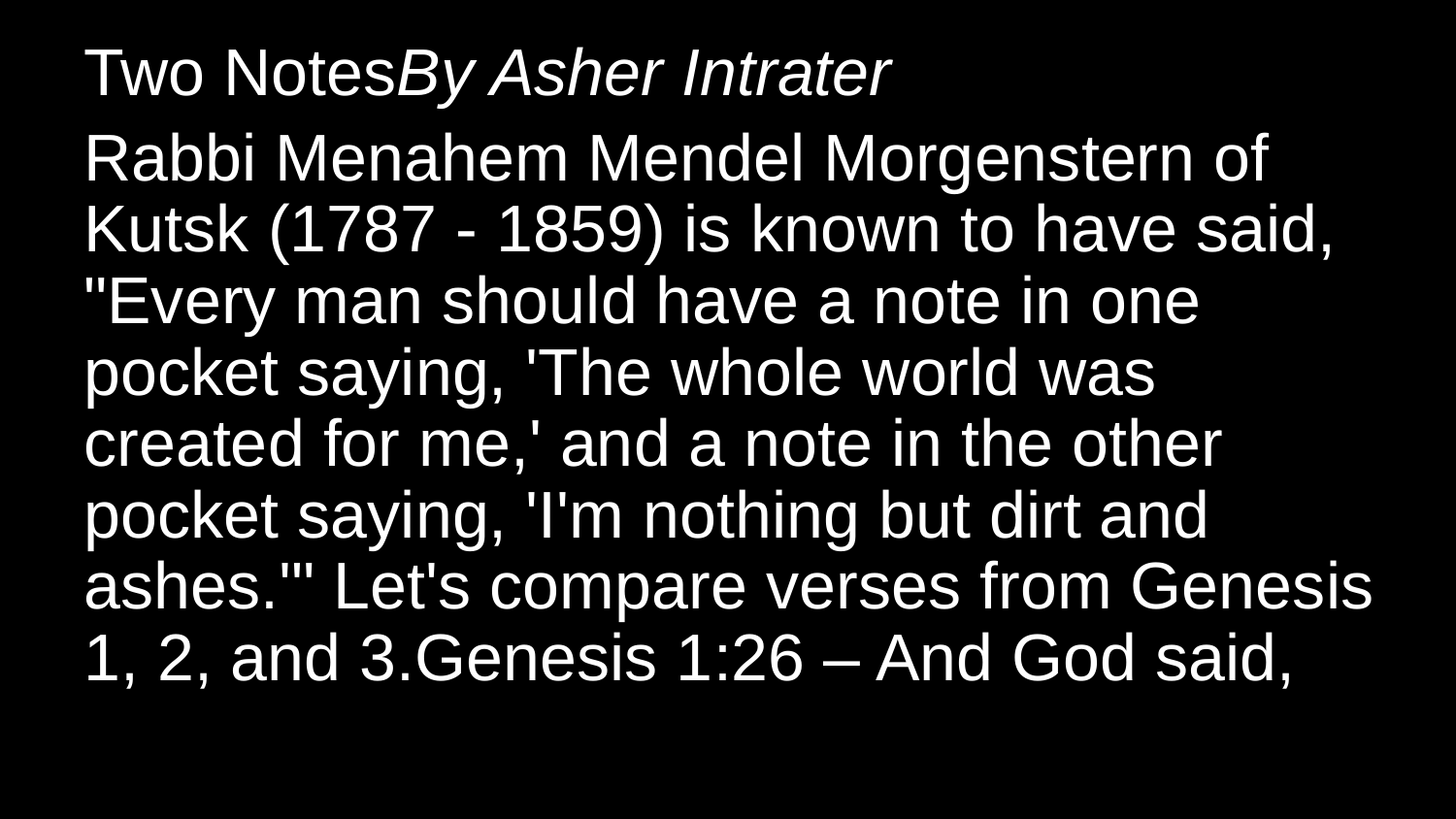

Two NotesBy Asher Intrater
Rabbi Menahem Mendel Morgenstern of Kutsk (1787 - 1859) is known to have said, "Every man should have a note in one pocket saying, 'The whole world was created for me,' and a note in the other pocket saying, 'I'm nothing but dirt and ashes.'" Let's compare verses from Genesis 1, 2, and 3.Genesis 1:26 – And God said,